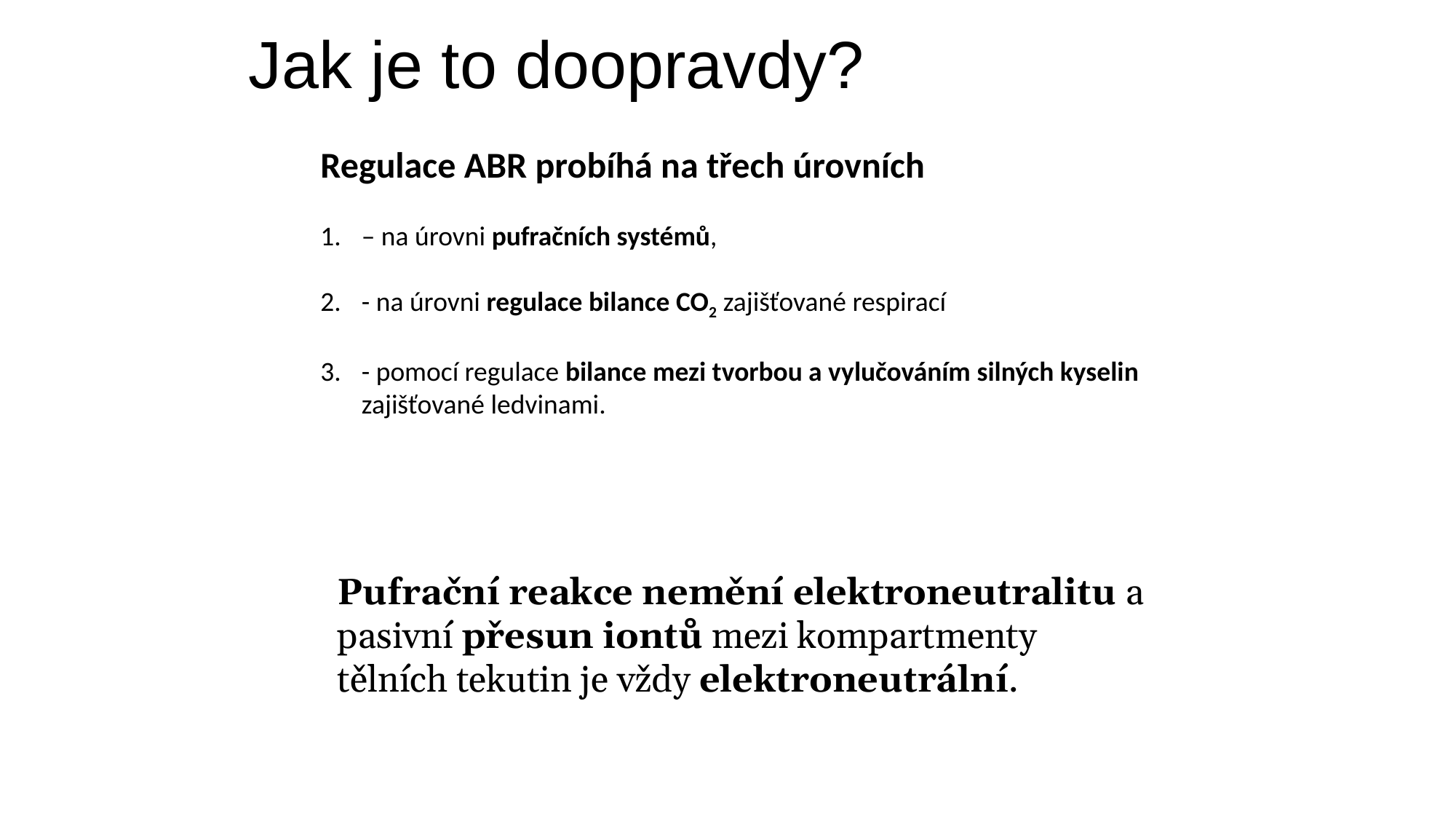

# Jak je to doopravdy?
Regulace ABR probíhá na třech úrovních

– na úrovni pufračních systémů,

- na úrovni regulace bilance CO2 zajišťované respirací

- pomocí regulace bilance mezi tvorbou a vylučováním silných kyselin zajišťované ledvinami.
Pufrační reakce nemění elektroneutralitu a pasivní přesun iontů mezi kompartmenty tělních tekutin je vždy elektroneutrální.